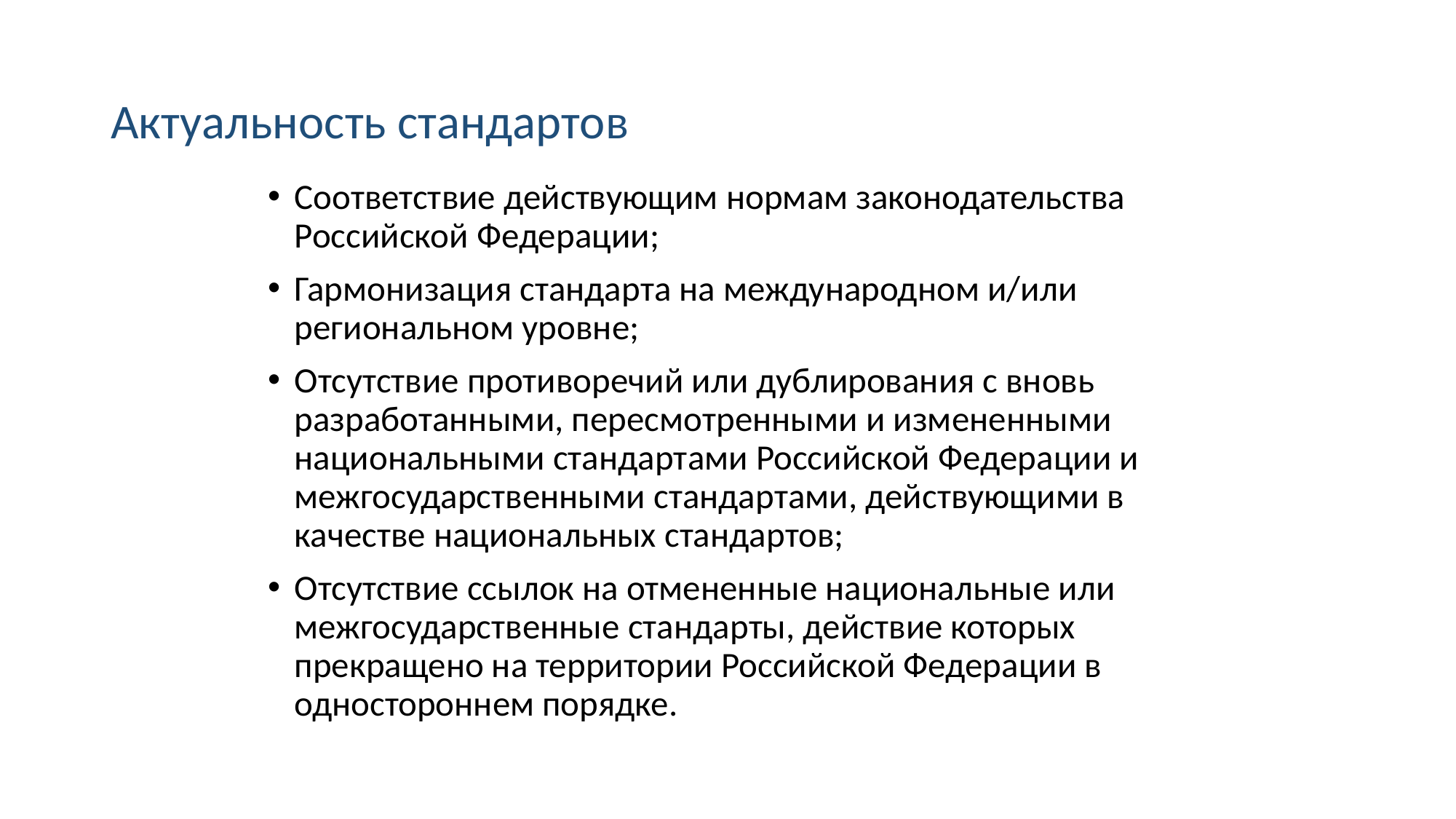

# Актуальность стандартов
Соответствие действующим нормам законодательства Российской Федерации;
Гармонизация стандарта на международном и/или региональном уровне;
Отсутствие противоречий или дублирования с вновь разработанными, пересмотренными и измененными национальными стандартами Российской Федерации и межгосударственными стандартами, действующими в качестве национальных стандартов;
Отсутствие ссылок на отмененные национальные или межгосударственные стандарты, действие которых прекращено на территории Российской Федерации в одностороннем порядке.